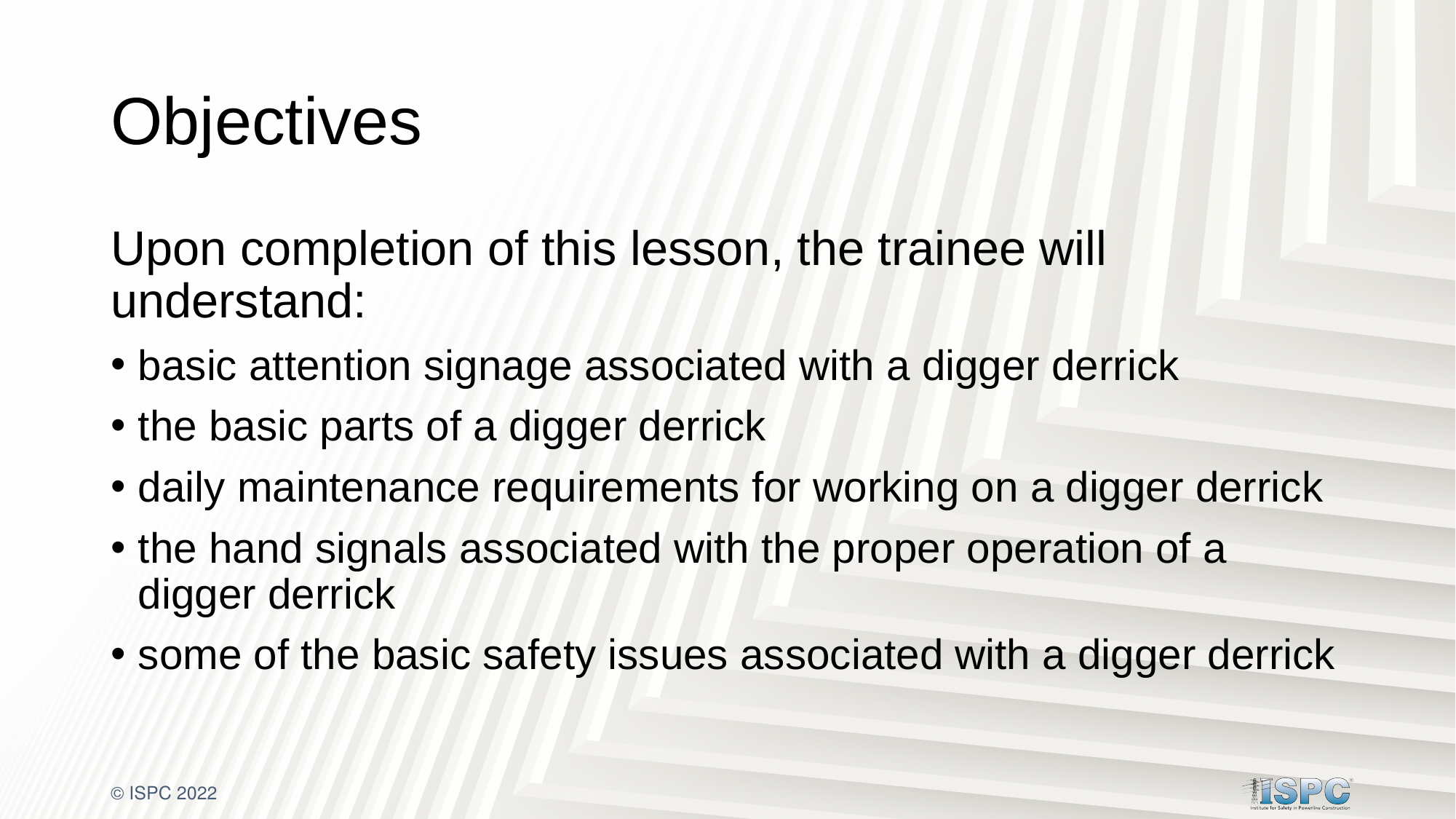

# Objectives
Upon completion of this lesson, the trainee will understand:
basic attention signage associated with a digger derrick
the basic parts of a digger derrick
daily maintenance requirements for working on a digger derrick
the hand signals associated with the proper operation of a digger derrick
some of the basic safety issues associated with a digger derrick